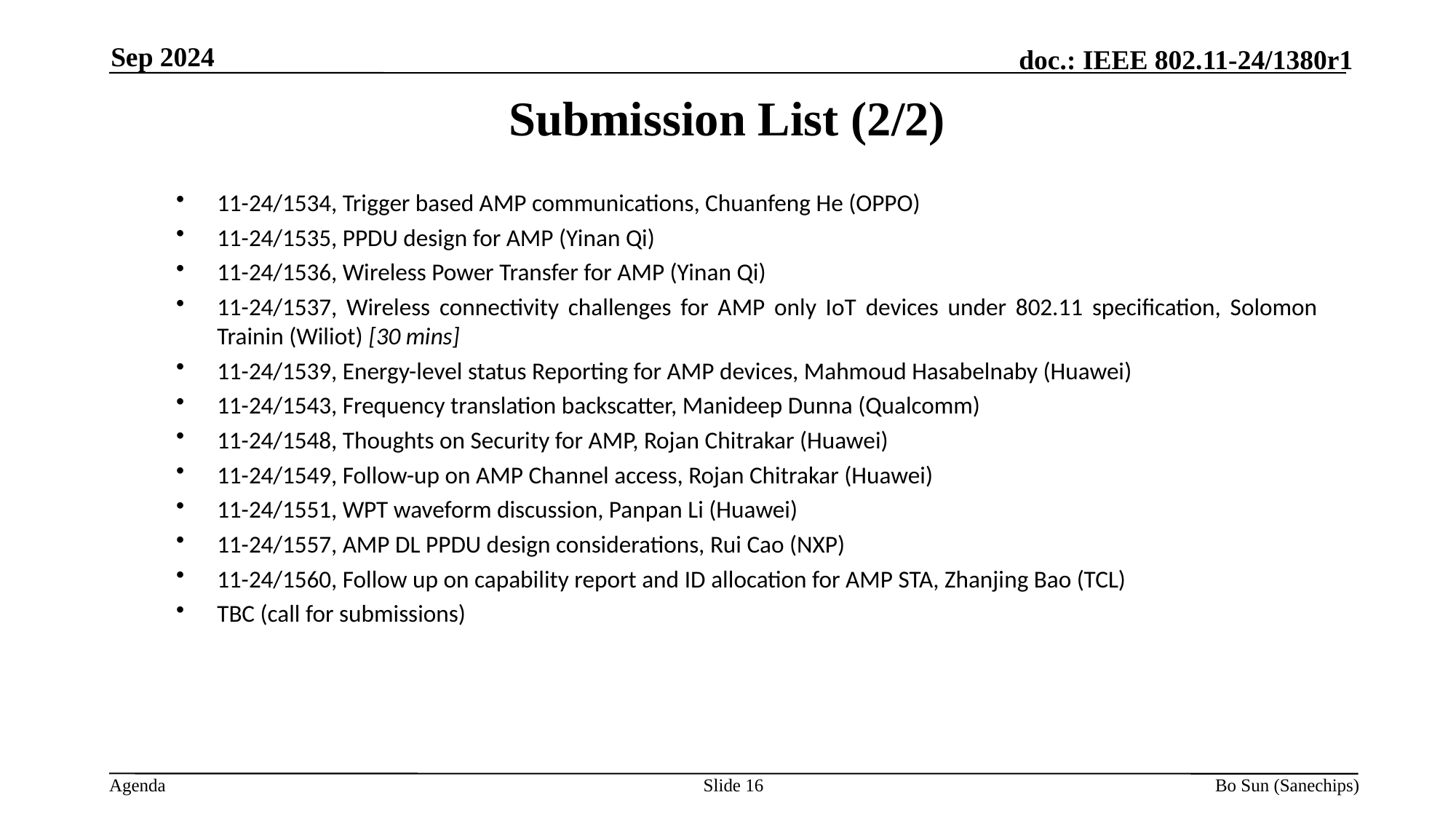

Sep 2024
Submission List (2/2)
11-24/1534, Trigger based AMP communications, Chuanfeng He (OPPO)
11-24/1535, PPDU design for AMP (Yinan Qi)
11-24/1536, Wireless Power Transfer for AMP (Yinan Qi)
11-24/1537, Wireless connectivity challenges for AMP only IoT devices under 802.11 specification, Solomon Trainin (Wiliot) [30 mins]
11-24/1539, Energy-level status Reporting for AMP devices, Mahmoud Hasabelnaby (Huawei)
11-24/1543, Frequency translation backscatter, Manideep Dunna (Qualcomm)
11-24/1548, Thoughts on Security for AMP, Rojan Chitrakar (Huawei)
11-24/1549, Follow-up on AMP Channel access, Rojan Chitrakar (Huawei)
11-24/1551, WPT waveform discussion, Panpan Li (Huawei)
11-24/1557, AMP DL PPDU design considerations, Rui Cao (NXP)
11-24/1560, Follow up on capability report and ID allocation for AMP STA, Zhanjing Bao (TCL)
TBC (call for submissions)

Slide 16
Bo Sun (Sanechips)